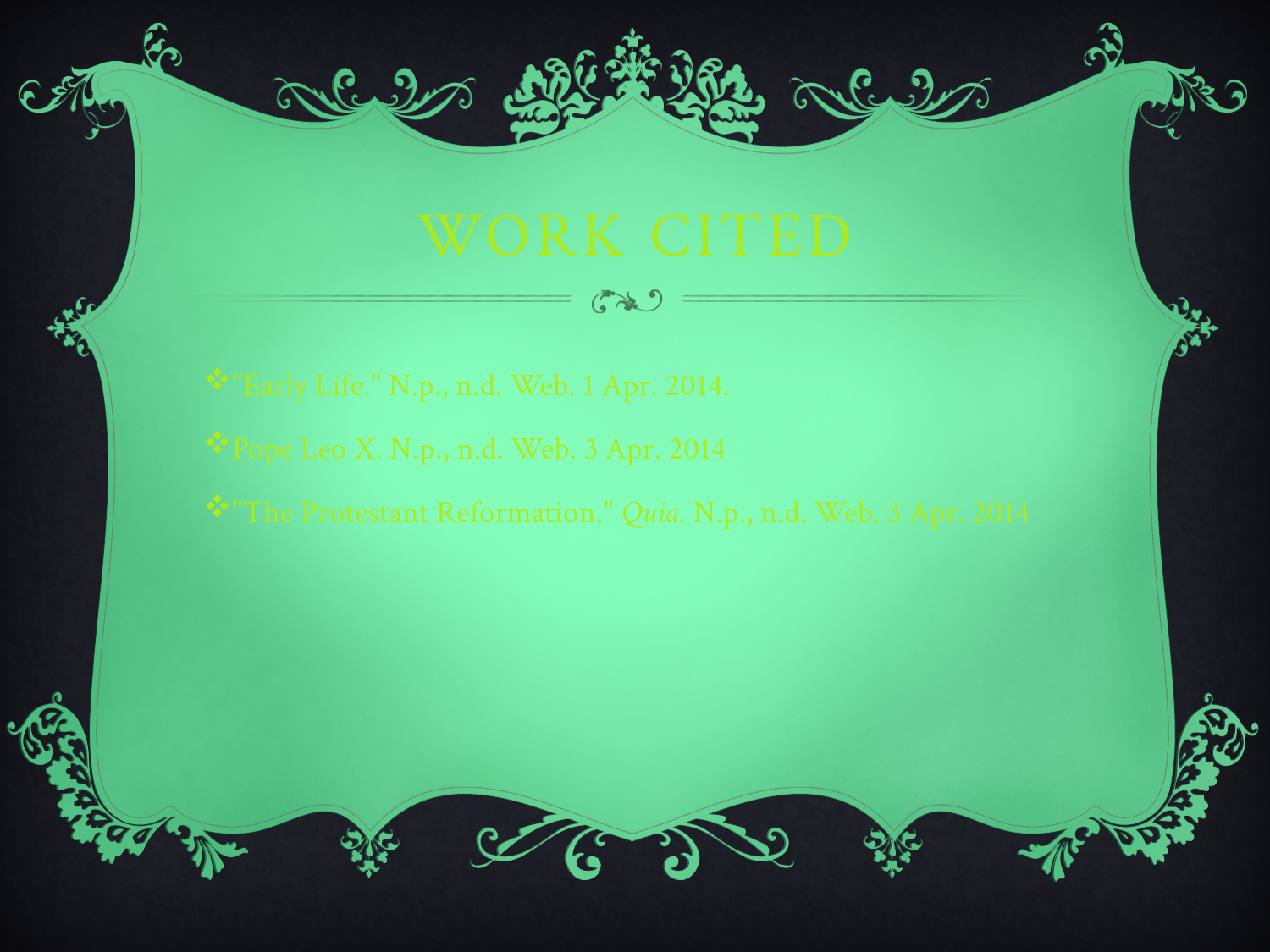

# Work cited
"Early Life." N.p., n.d. Web. 1 Apr. 2014.
Pope Leo X. N.p., n.d. Web. 3 Apr. 2014
"The Protestant Reformation." Quia. N.p., n.d. Web. 3 Apr. 2014